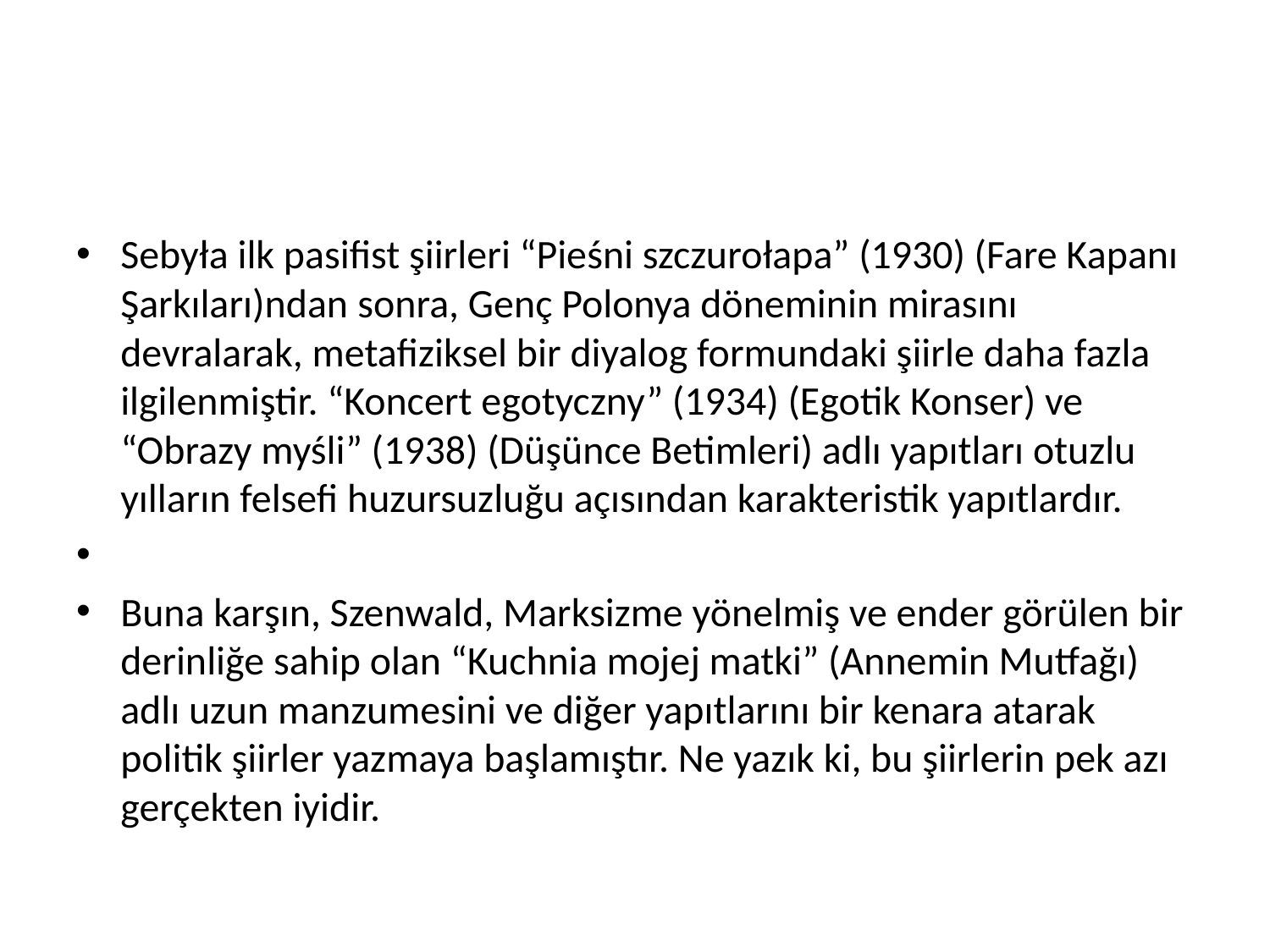

#
Sebyła ilk pasifist şiirleri “Pieśni szczurołapa” (1930) (Fare Kapanı Şarkıları)ndan sonra, Genç Polonya döneminin mirasını devralarak, metafiziksel bir diyalog formundaki şiirle daha fazla ilgilenmiştir. “Koncert egotyczny” (1934) (Egotik Konser) ve “Obrazy myśli” (1938) (Düşünce Betimleri) adlı yapıtları otuzlu yılların felsefi huzursuzluğu açısından karakteristik yapıtlardır.

Buna karşın, Szenwald, Marksizme yönelmiş ve ender görülen bir derinliğe sahip olan “Kuchnia mojej matki” (Annemin Mutfağı) adlı uzun manzumesini ve diğer yapıtlarını bir kenara atarak politik şiirler yazmaya başlamıştır. Ne yazık ki, bu şiirlerin pek azı gerçekten iyidir.